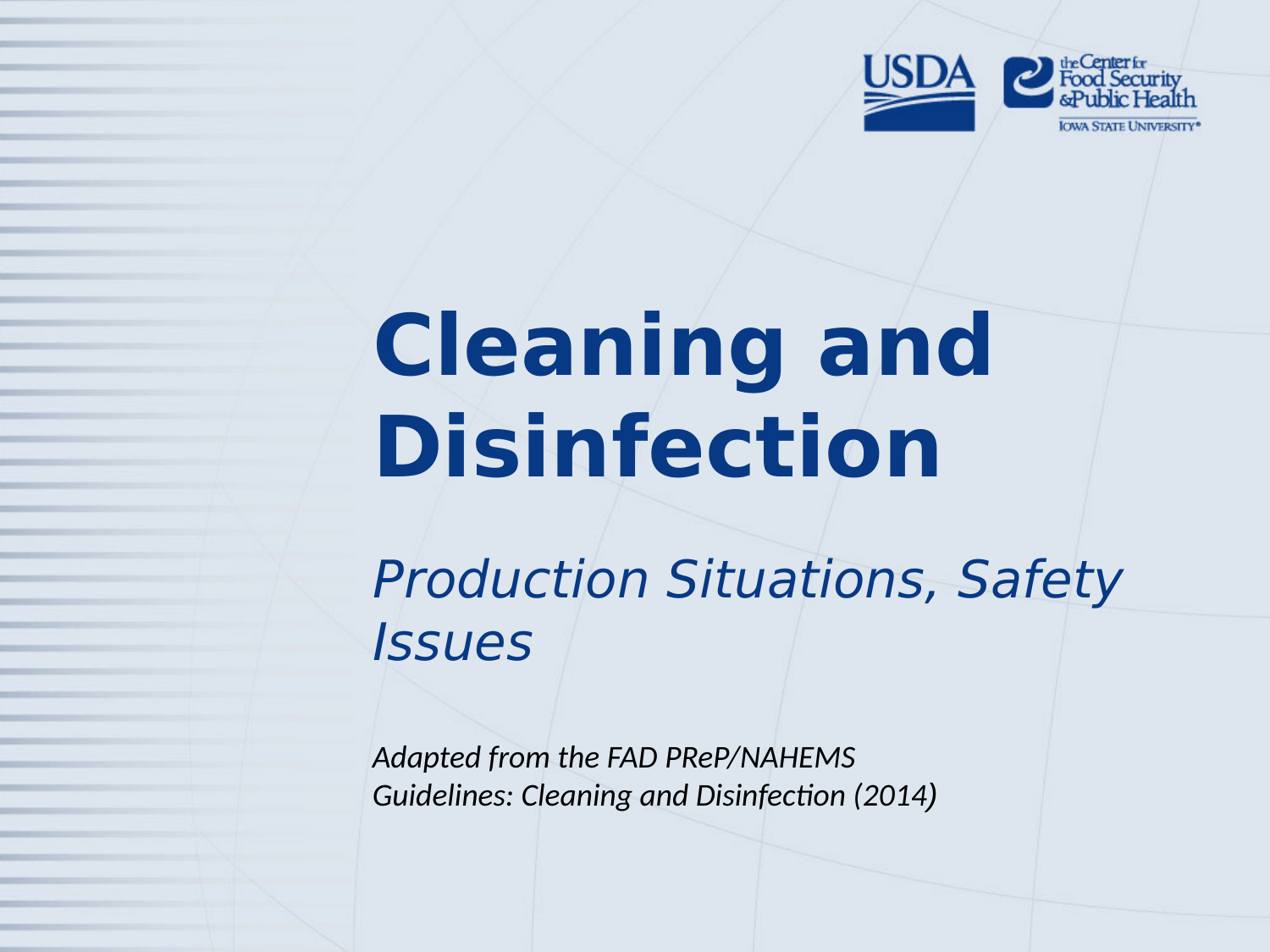

# Cleaning and Disinfection
Production Situations, Safety Issues
Adapted from the FAD PReP/NAHEMS
Guidelines: Cleaning and Disinfection (2014)